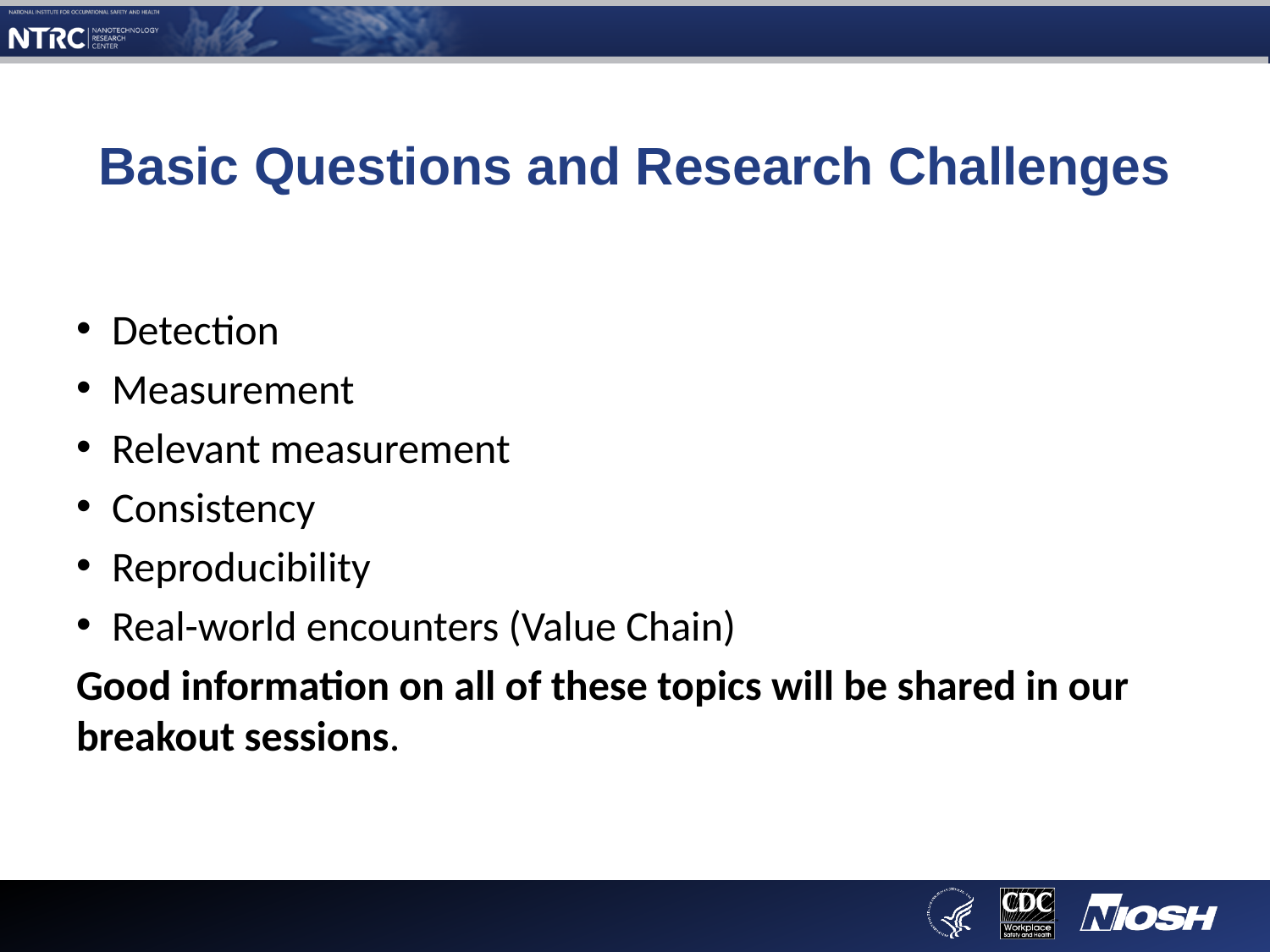

# Basic Questions and Research Challenges
Detection
Measurement
Relevant measurement
Consistency
Reproducibility
Real-world encounters (Value Chain)
Good information on all of these topics will be shared in our breakout sessions.